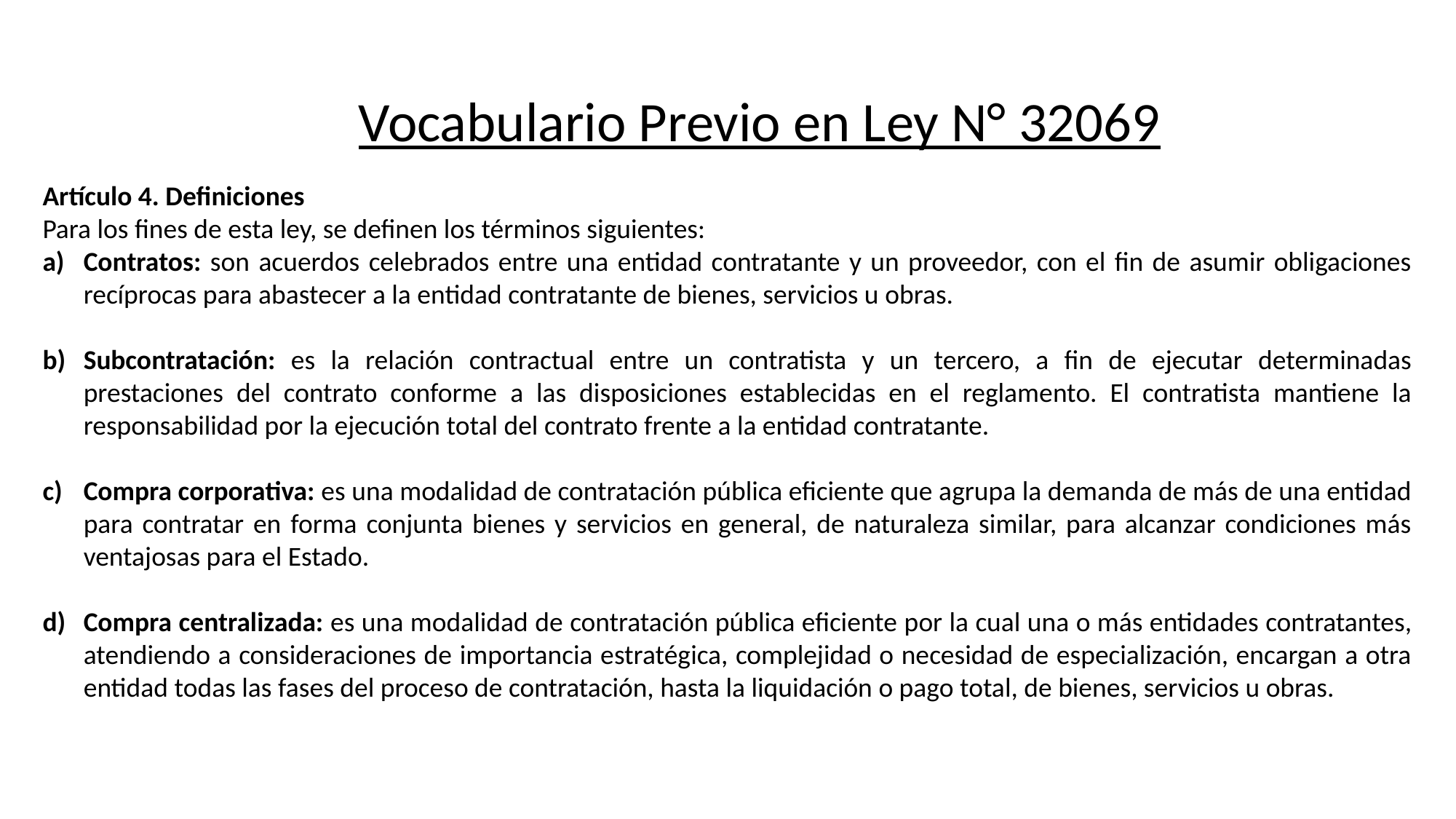

# Vocabulario Previo en Ley N° 32069
Artículo 4. Definiciones
Para los fines de esta ley, se definen los términos siguientes:
Contratos: son acuerdos celebrados entre una entidad contratante y un proveedor, con el fin de asumir obligaciones recíprocas para abastecer a la entidad contratante de bienes, servicios u obras.

Subcontratación: es la relación contractual entre un contratista y un tercero, a fin de ejecutar determinadas prestaciones del contrato conforme a las disposiciones establecidas en el reglamento. El contratista mantiene la responsabilidad por la ejecución total del contrato frente a la entidad contratante.

Compra corporativa: es una modalidad de contratación pública eficiente que agrupa la demanda de más de una entidad para contratar en forma conjunta bienes y servicios en general, de naturaleza similar, para alcanzar condiciones más ventajosas para el Estado.

Compra centralizada: es una modalidad de contratación pública eficiente por la cual una o más entidades contratantes, atendiendo a consideraciones de importancia estratégica, complejidad o necesidad de especialización, encargan a otra entidad todas las fases del proceso de contratación, hasta la liquidación o pago total, de bienes, servicios u obras.